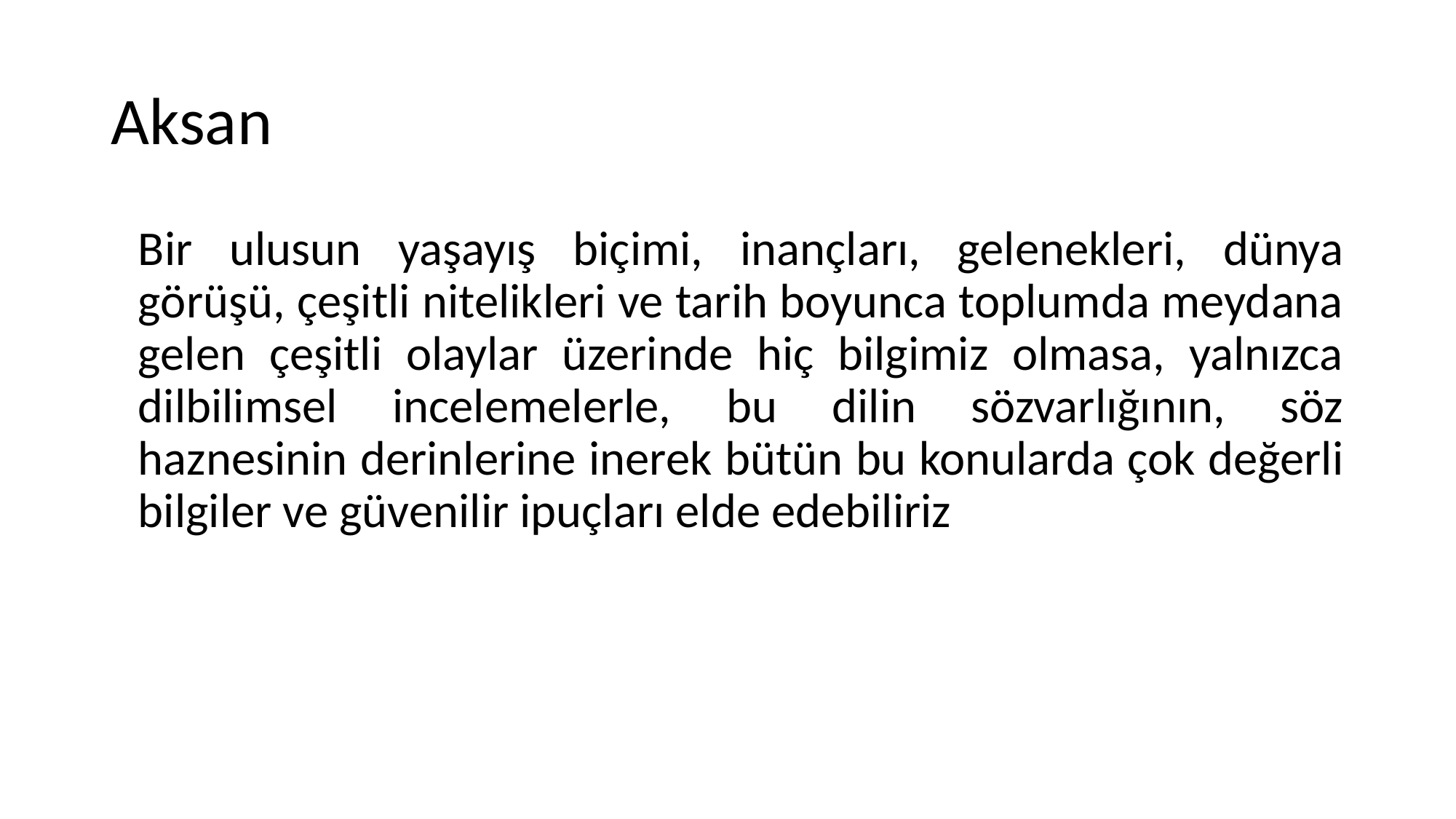

# Aksan
	Bir ulusun yaşayış biçimi, inançları, gelenekleri, dünya görüşü, çeşitli nitelikleri ve tarih boyunca toplumda meydana gelen çeşitli olaylar üzerinde hiç bilgimiz olmasa, yalnızca dilbilimsel incelemelerle, bu dilin sözvarlığının, söz haznesinin derinlerine inerek bütün bu konularda çok değerli bilgiler ve güvenilir ipuçları elde edebiliriz